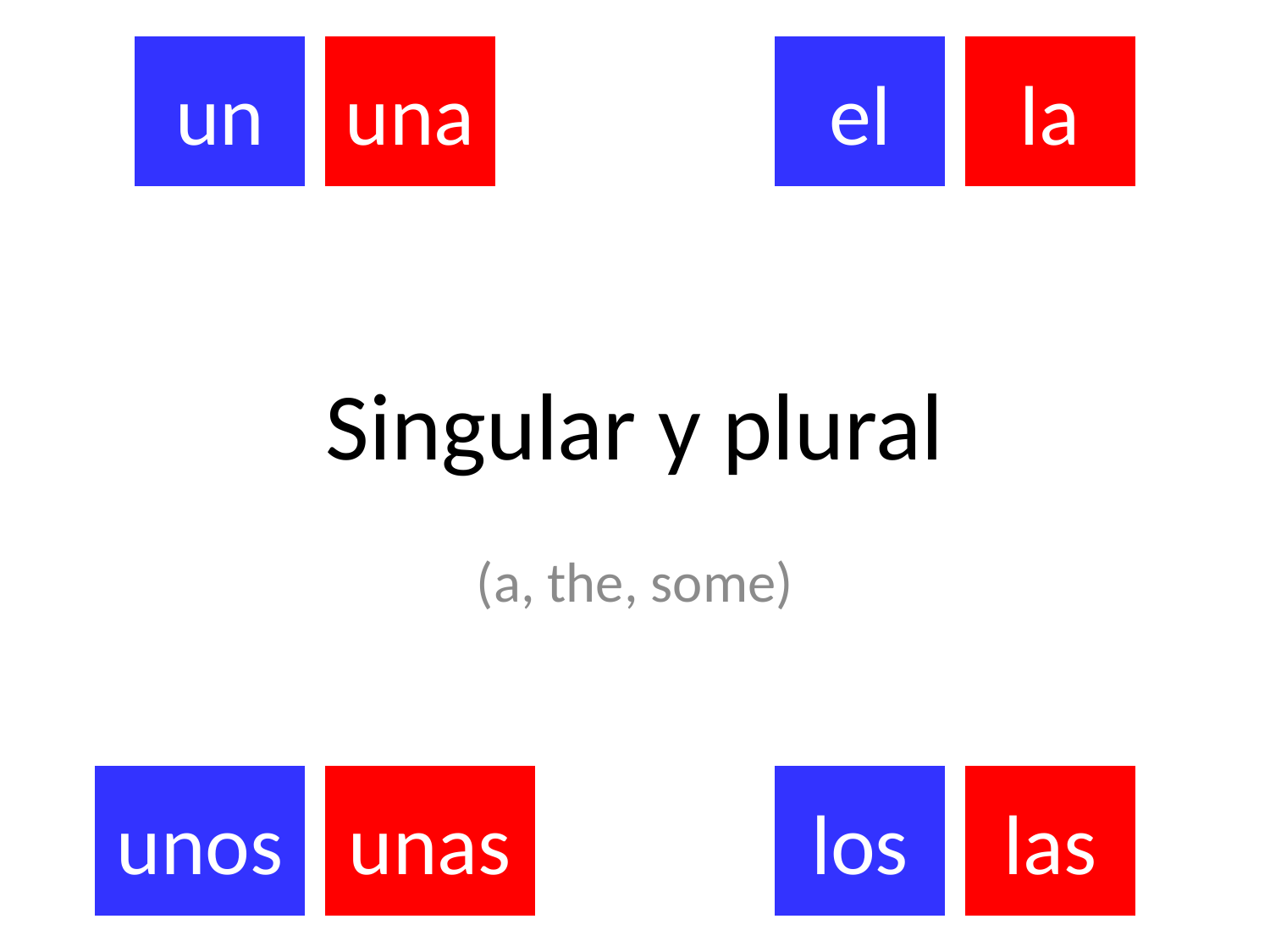

un
una
el
la
Singular y plural
(a, the, some)
unos
unas
los
las